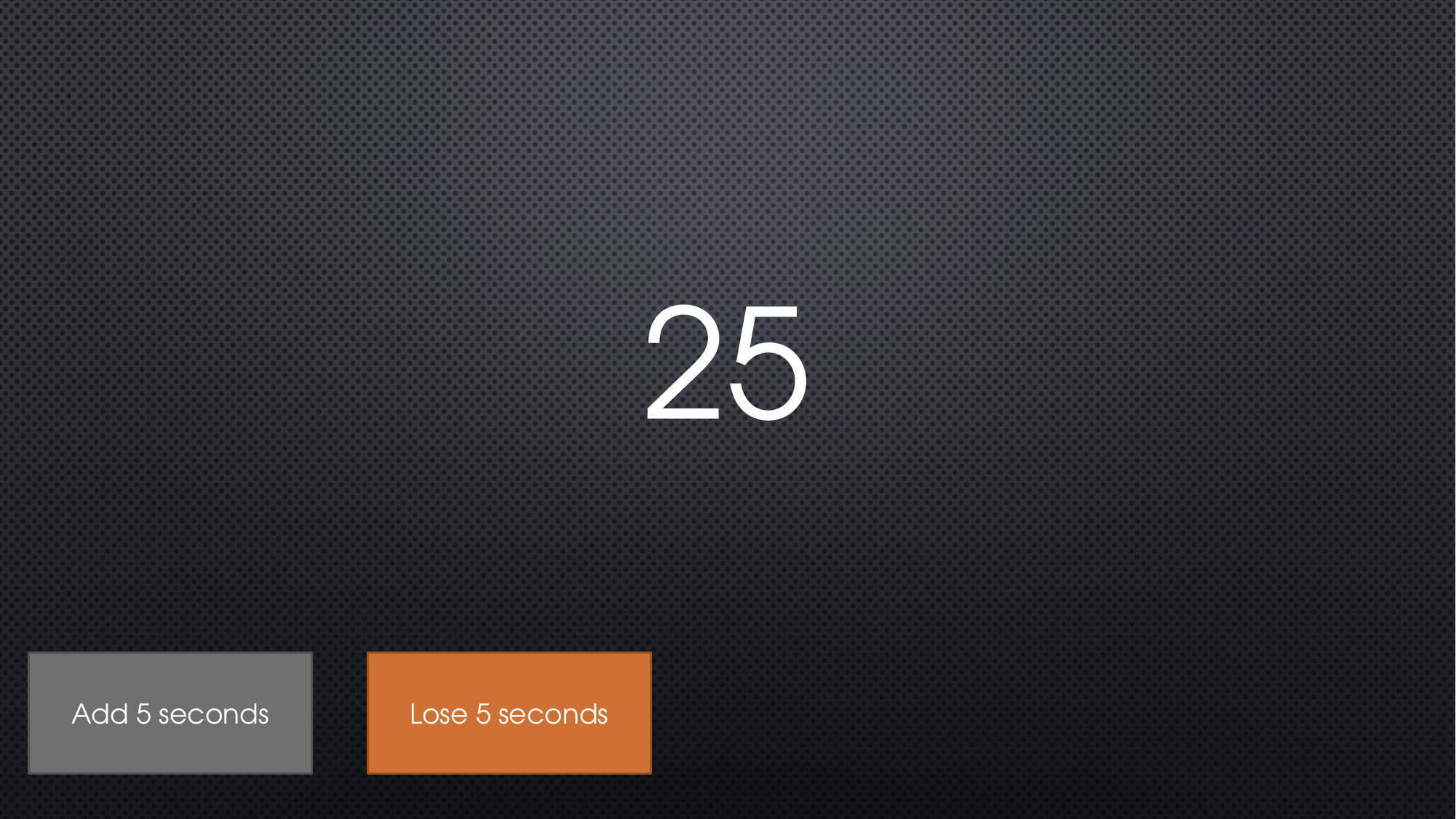

# 25
Add 5 seconds
Lose 5 seconds